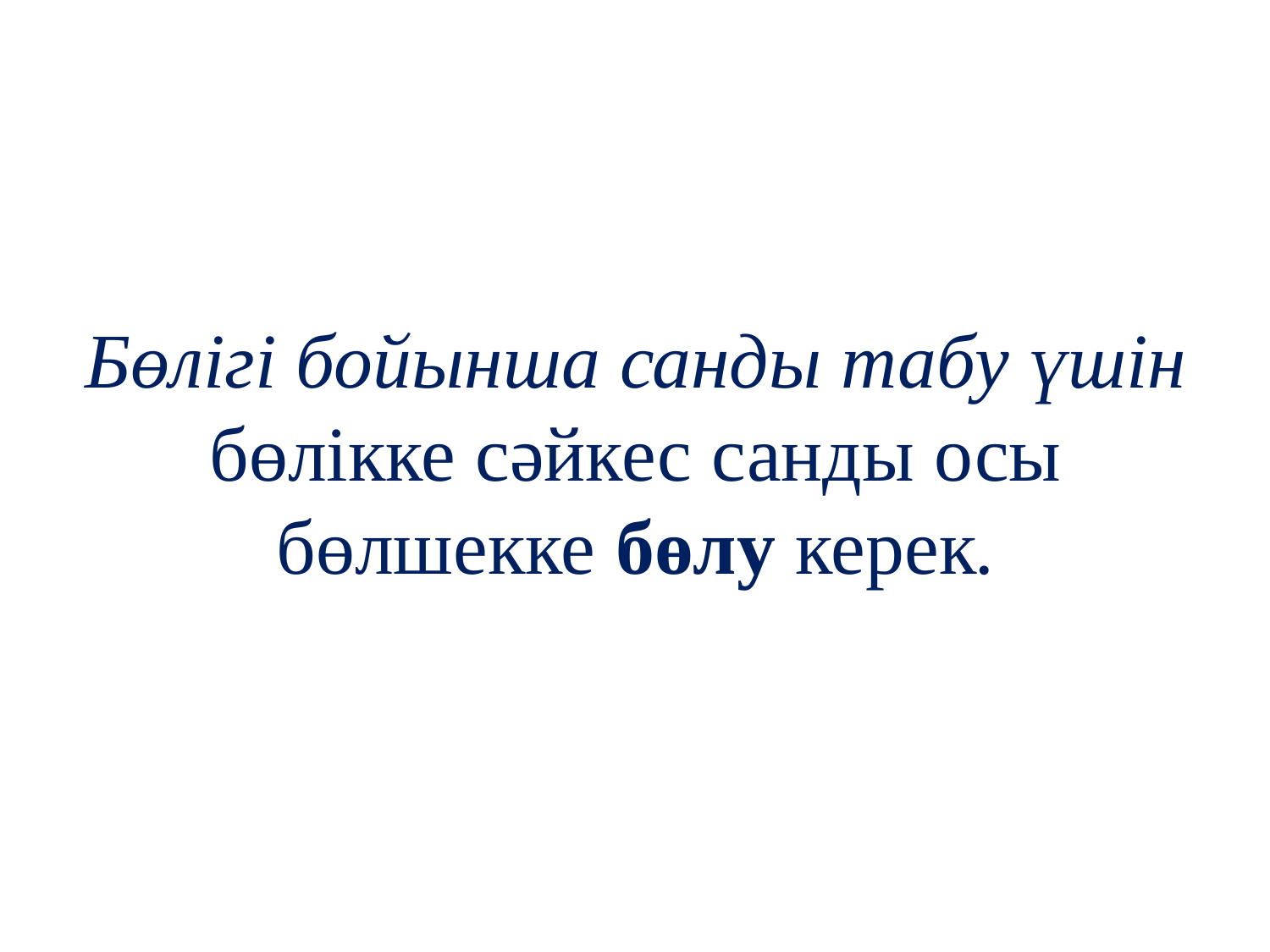

# Бөлігі бойынша санды табу үшін бөлікке сәйкес санды осы бөлшекке бөлу керек.